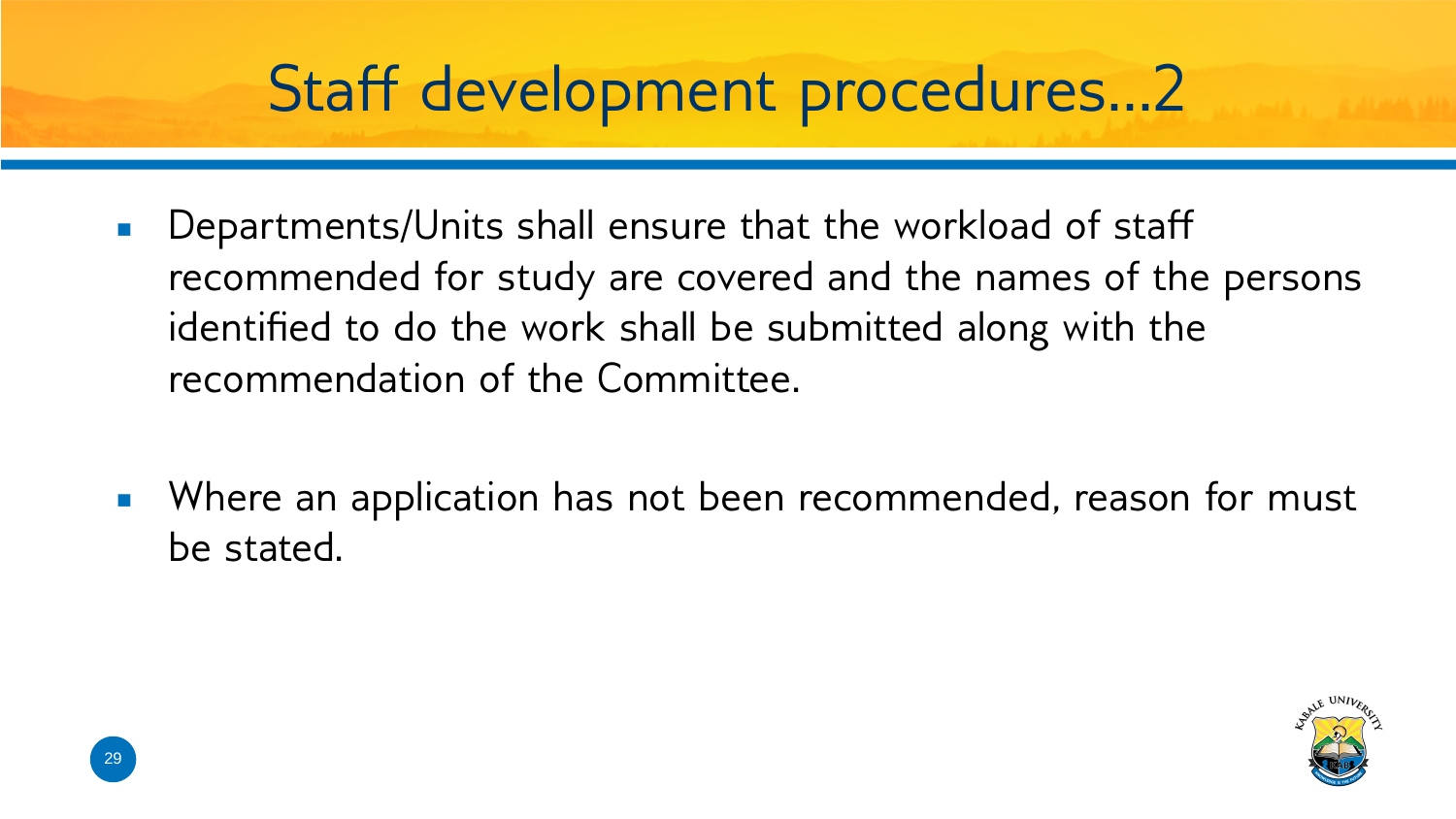

# Staff development procedures…2
Departments/Units shall ensure that the workload of staff recommended for study are covered and the names of the persons identified to do the work shall be submitted along with the recommendation of the Committee.

Where an application has not been recommended, reason for must be stated.